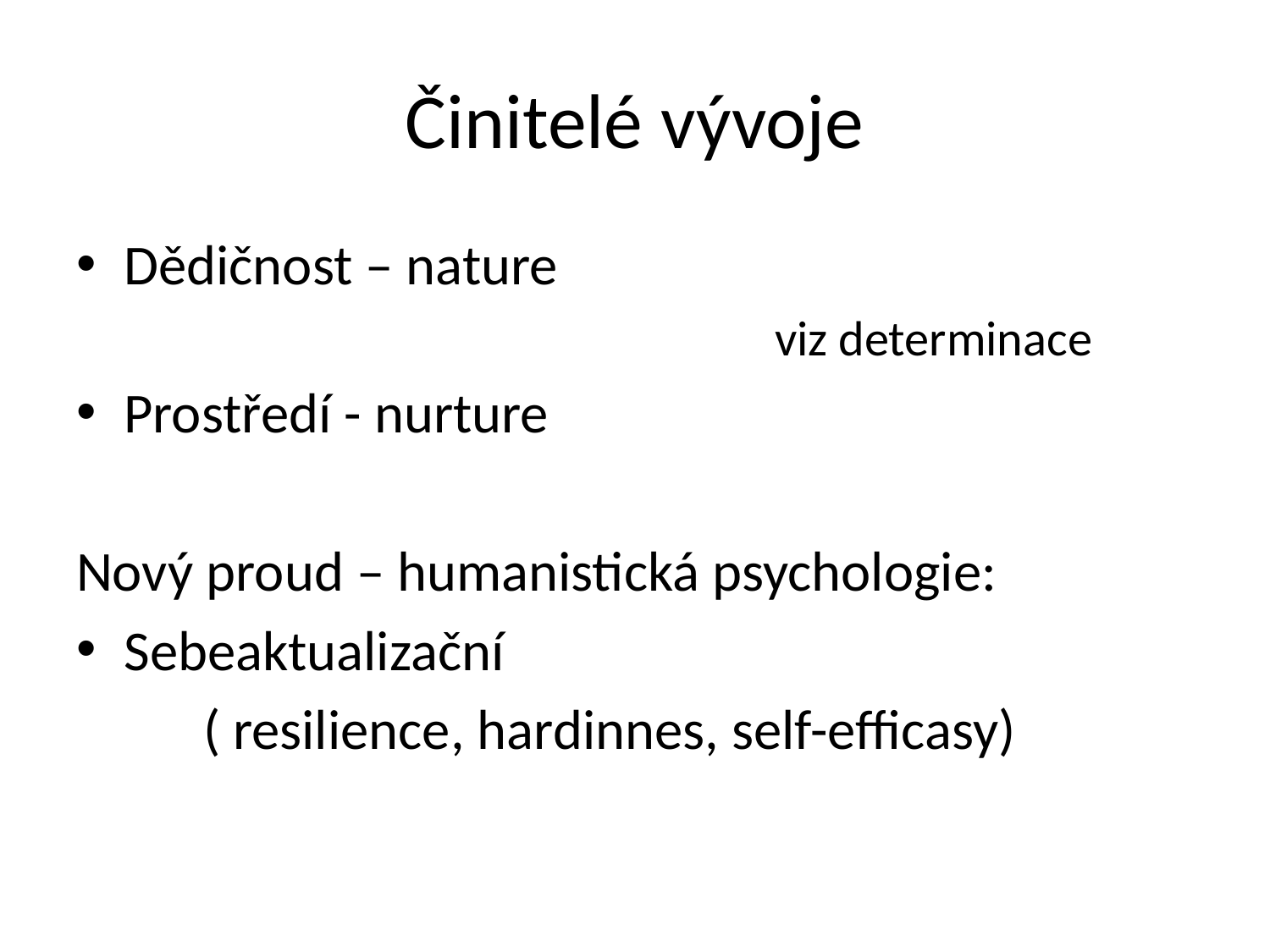

# Činitelé vývoje
Dědičnost – nature
					viz determinace
Prostředí - nurture

Nový proud – humanistická psychologie:
Sebeaktualizační
	( resilience, hardinnes, self-efficasy)